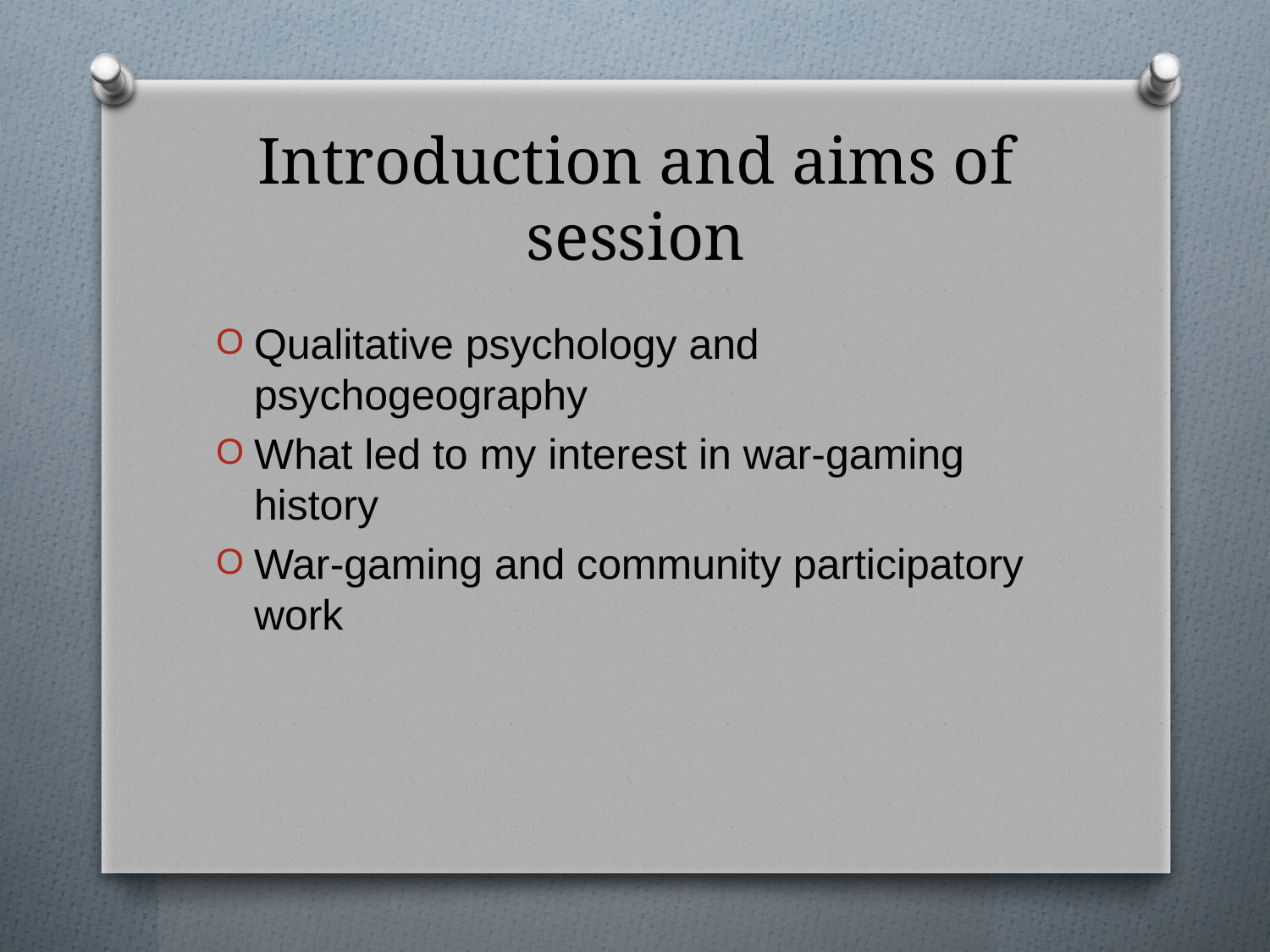

# Introduction and aims of session
Qualitative psychology and psychogeography
What led to my interest in war-gaming history
War-gaming and community participatory work